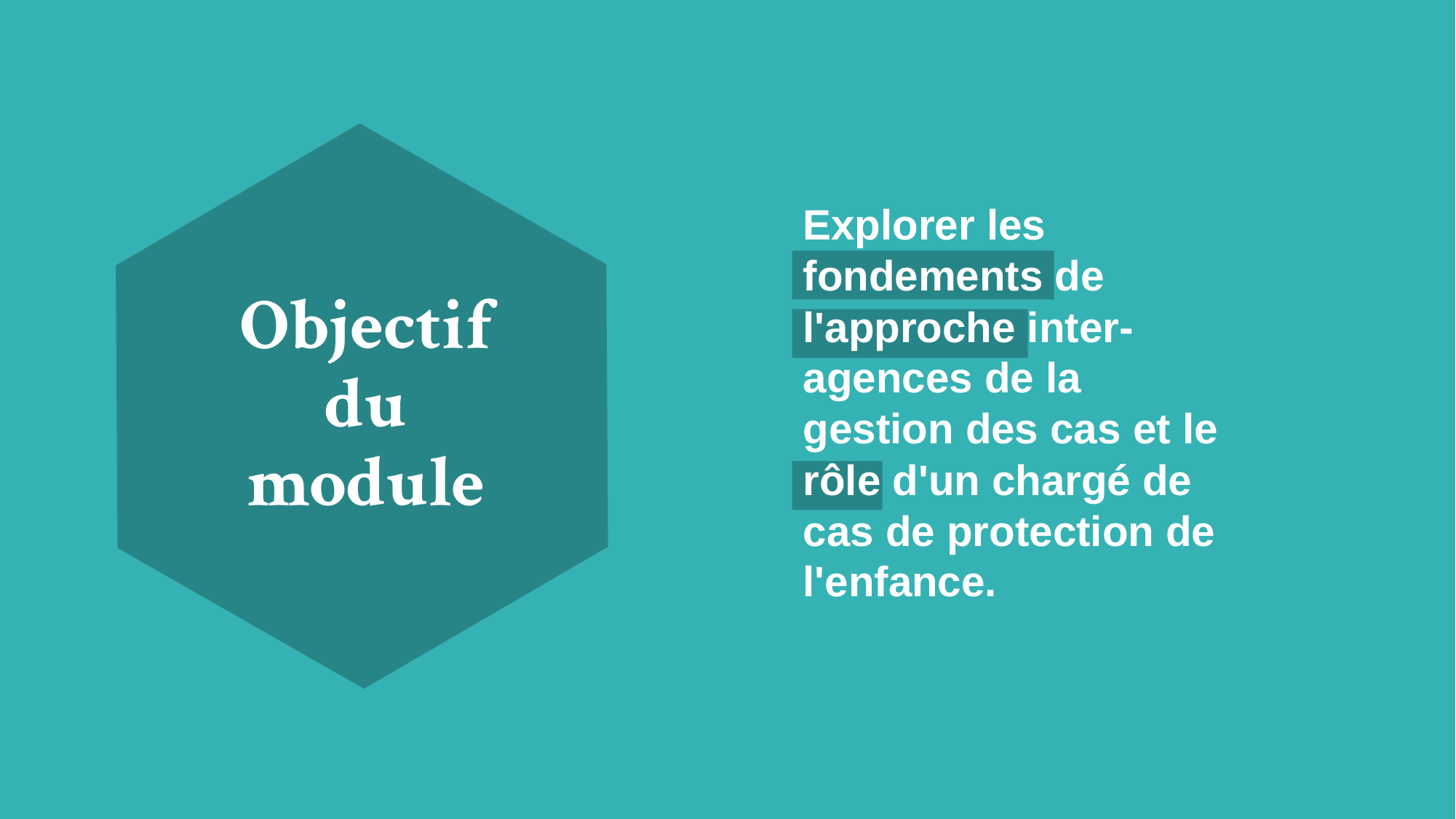

Explorer les fondements de l'approche inter-agences de la gestion des cas et le rôle d'un chargé de cas de protection de l'enfance.

# Objectif du module